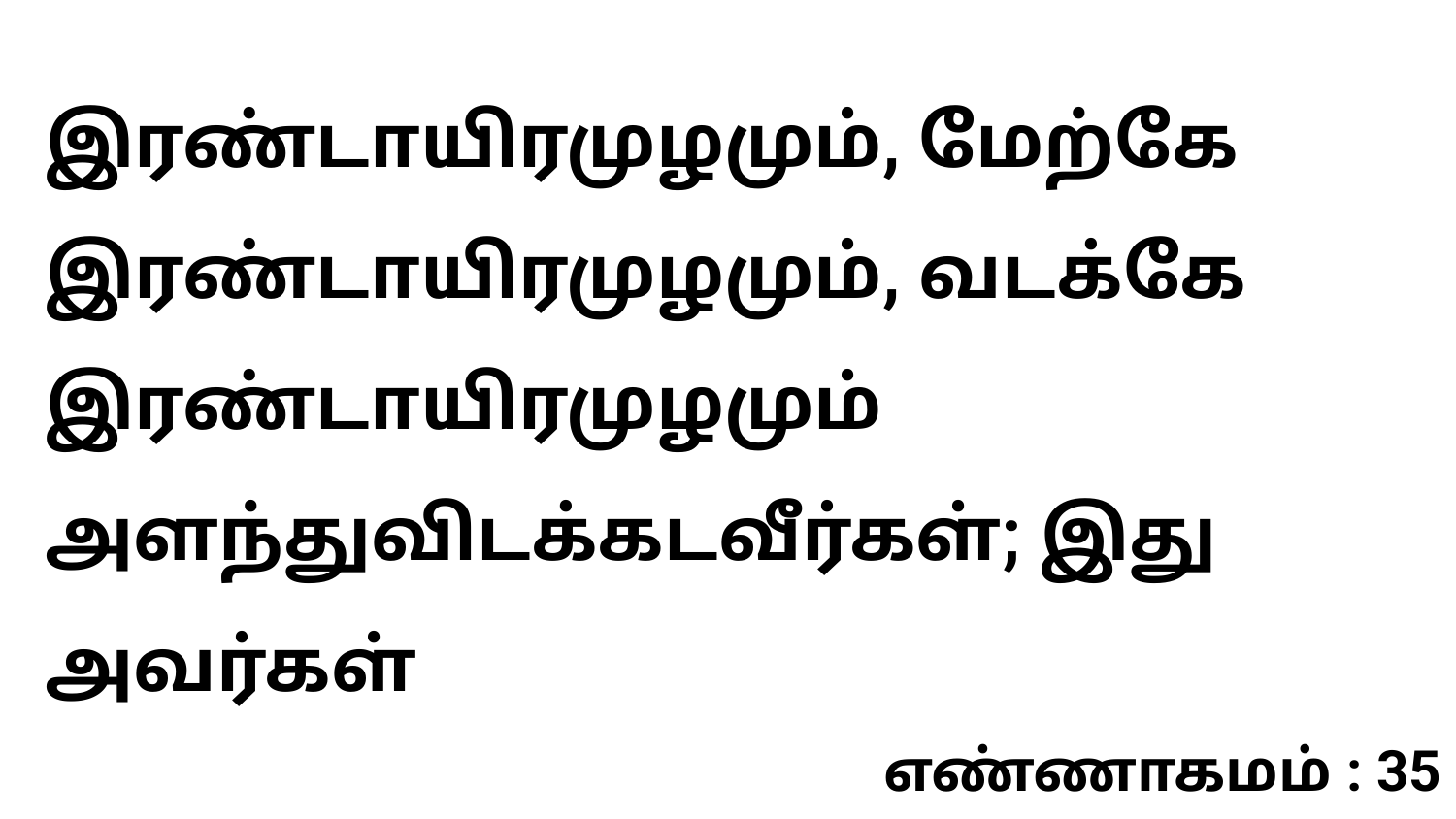

இரண்டாயிரமுழமும், மேற்கே இரண்டாயிரமுழமும், வடக்கே இரண்டாயிரமுழமும் அளந்துவிடக்கடவீர்கள்; இது அவர்கள்
எண்ணாகமம் : 35